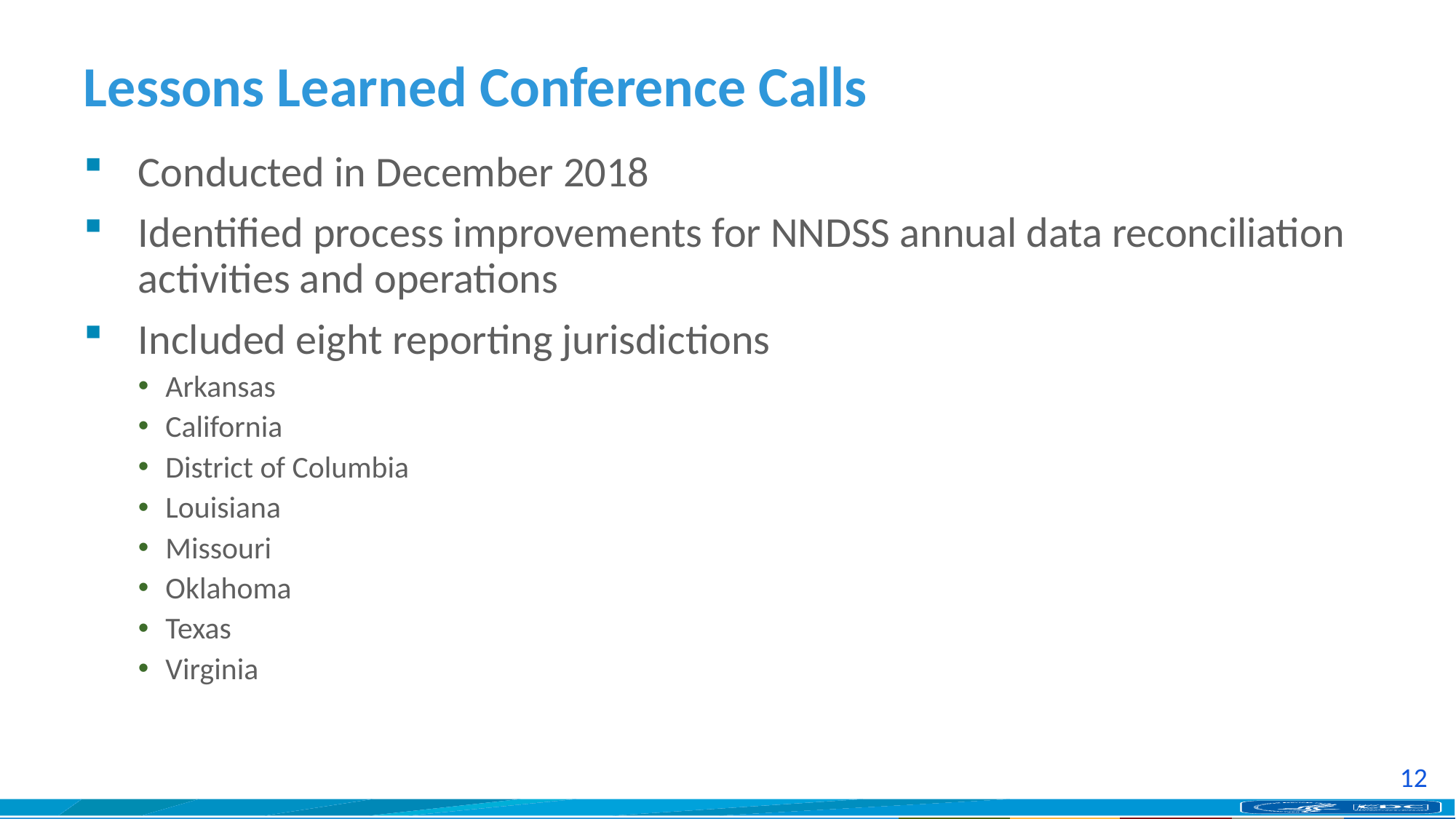

# Lessons Learned Conference Calls
Conducted in December 2018
Identified process improvements for NNDSS annual data reconciliation activities and operations
Included eight reporting jurisdictions
Arkansas
California
District of Columbia
Louisiana
Missouri
Oklahoma
Texas
Virginia